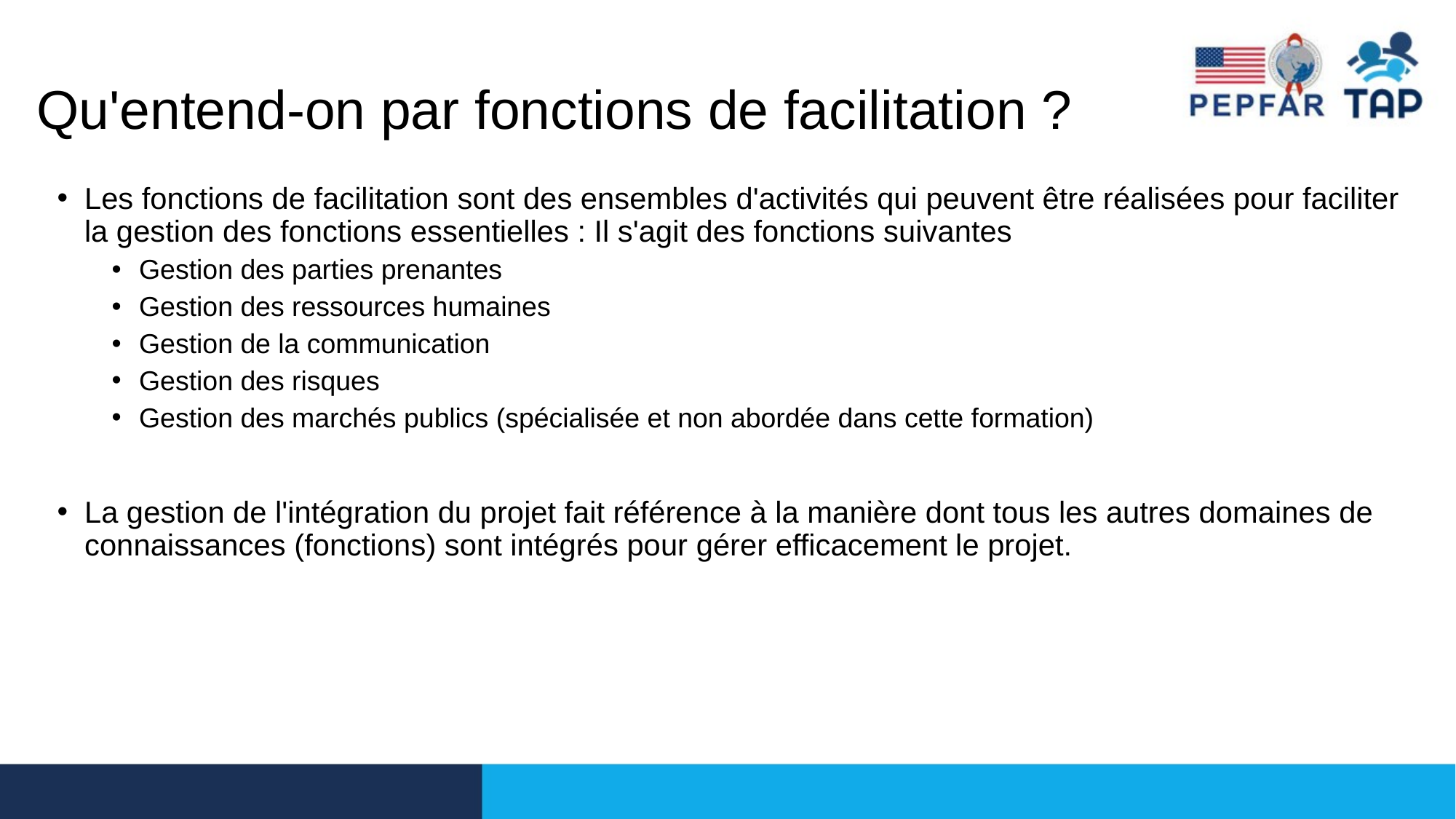

# Qu'entend-on par fonctions de facilitation ?
Les fonctions de facilitation sont des ensembles d'activités qui peuvent être réalisées pour faciliter la gestion des fonctions essentielles : Il s'agit des fonctions suivantes
Gestion des parties prenantes
Gestion des ressources humaines
Gestion de la communication
Gestion des risques
Gestion des marchés publics (spécialisée et non abordée dans cette formation)

La gestion de l'intégration du projet fait référence à la manière dont tous les autres domaines de connaissances (fonctions) sont intégrés pour gérer efficacement le projet.